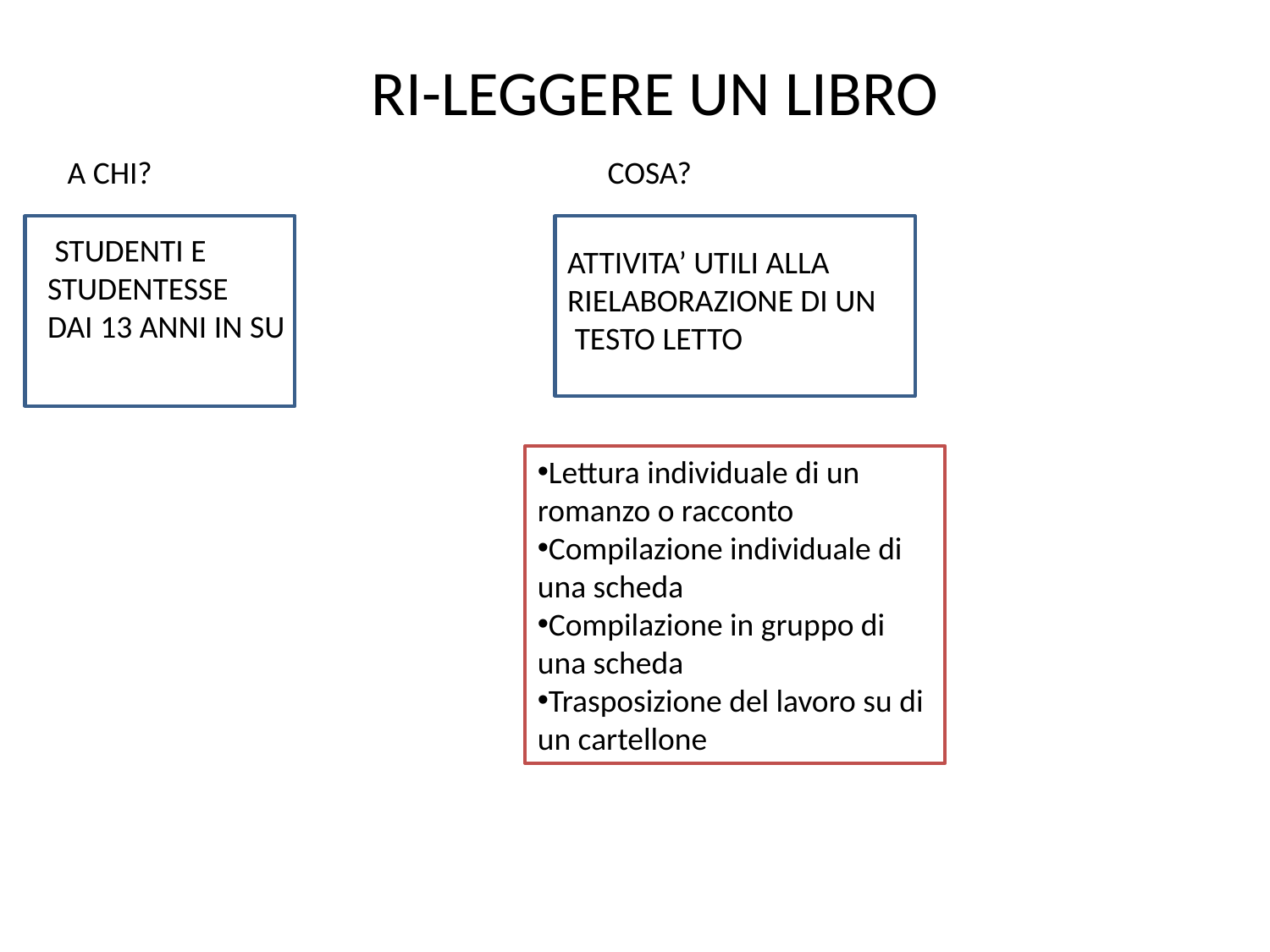

RI-LEGGERE UN LIBRO
A CHI?
COSA?

 STUDENTI E STUDENTESSE
DAI 13 ANNI IN SU

ATTIVITA’ UTILI ALLA RIELABORAZIONE DI UN
 TESTO LETTO
Lettura individuale di un romanzo o racconto
Compilazione individuale di una scheda
Compilazione in gruppo di una scheda
Trasposizione del lavoro su di un cartellone